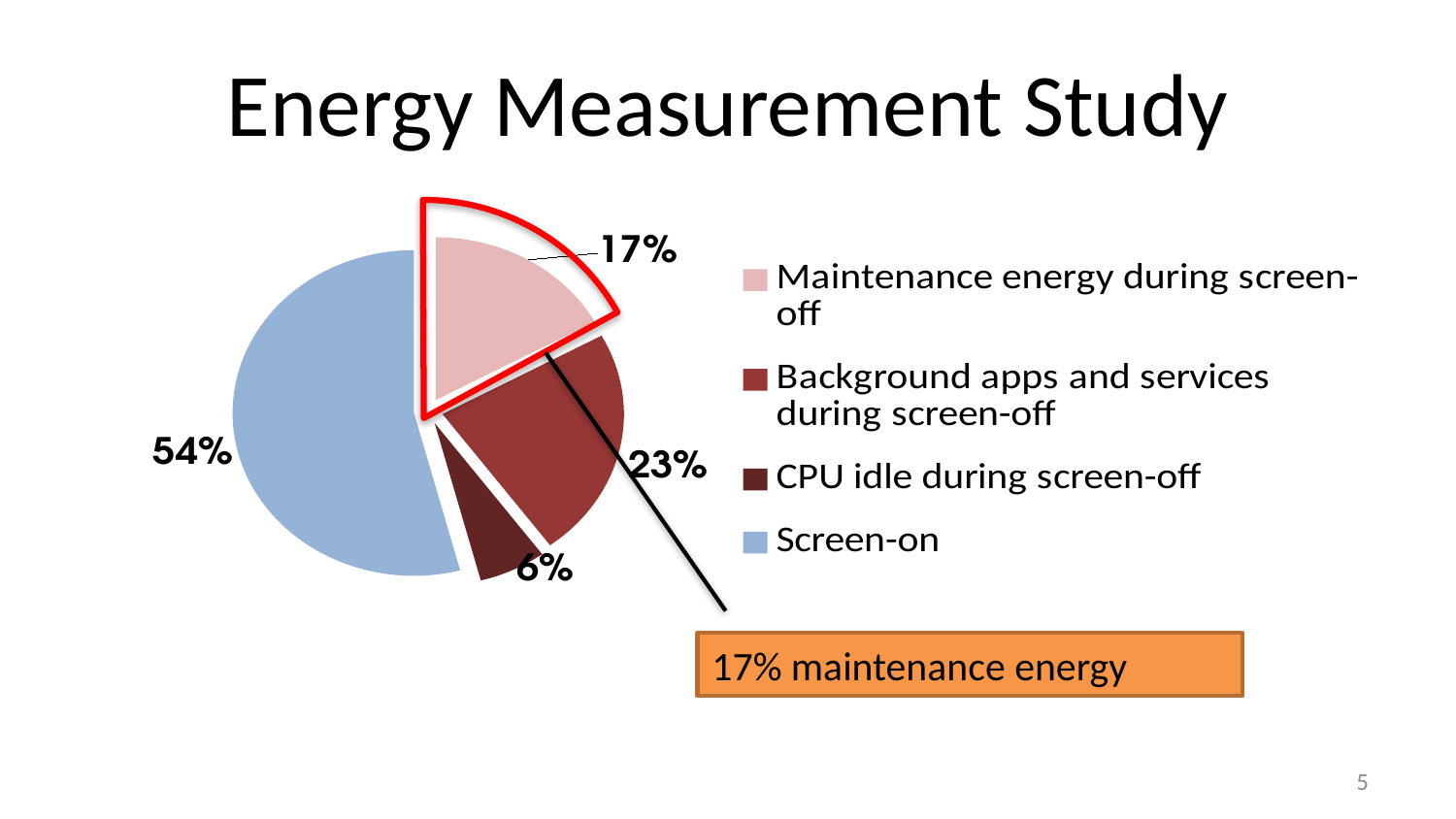

# Energy Measurement Study

### Chart

| Category | Energy |
|---|---|
| Maintenance energy during screen-off | 17.0 |
| Background apps and services during screen-off | 22.9 |
| CPU idle during screen-off | 6.0 |
| Screen-on | 54.1 |
17% maintenance energy
5